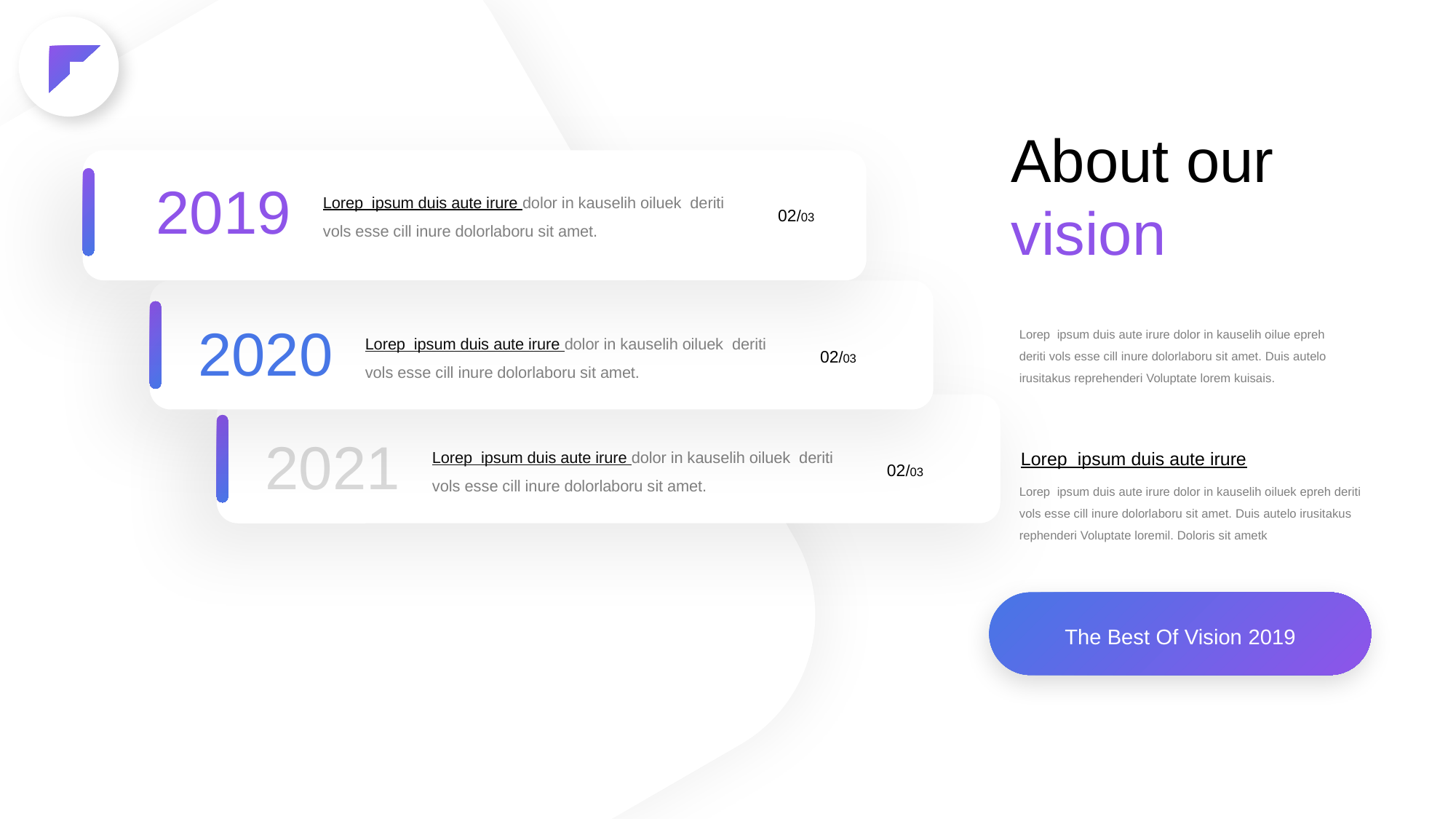

About our
vision

2019
Lorep  ipsum duis aute irure dolor in kauselih oiluek  deriti vols esse cill inure dolorlaboru sit amet.

02/03

2020
Lorep  ipsum duis aute irure dolor in kauselih oilue epreh
deriti vols esse cill inure dolorlaboru sit amet. Duis autelo irusitakus reprehenderi Voluptate lorem kuisais.
Lorep  ipsum duis aute irure dolor in kauselih oiluek  deriti vols esse cill inure dolorlaboru sit amet.
02/03

2021
Lorep  ipsum duis aute irure
Lorep  ipsum duis aute irure dolor in kauselih oiluek  deriti vols esse cill inure dolorlaboru sit amet.
02/03
Lorep  ipsum duis aute irure dolor in kauselih oiluek epreh deriti vols esse cill inure dolorlaboru sit amet. Duis autelo irusitakus rephenderi Voluptate loremil. Doloris sit ametk

The Best Of Vision 2019